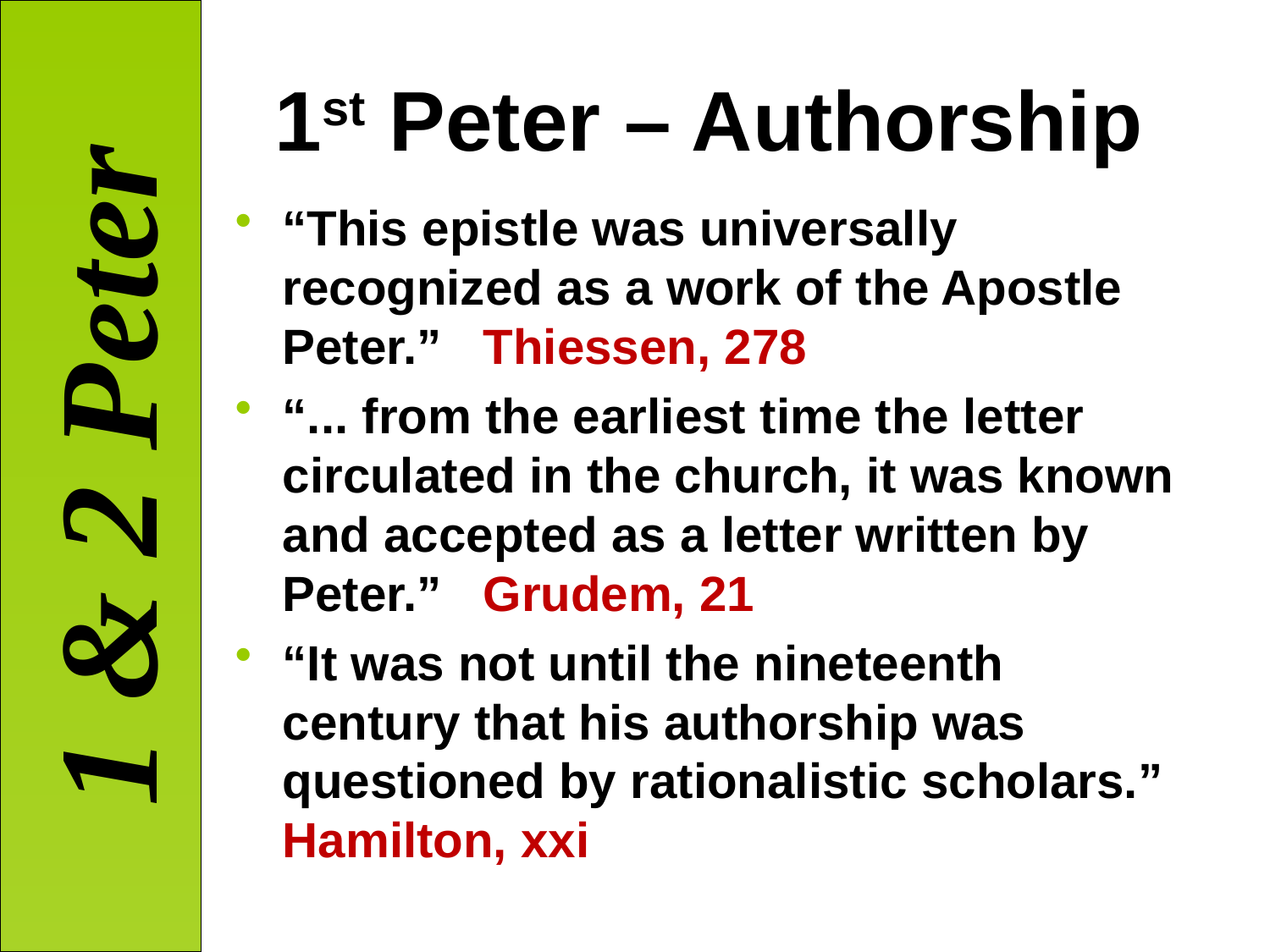

# 1st Peter – Authorship
“This epistle was universally recognized as a work of the Apostle Peter.”   Thiessen, 278
“... from the earliest time the letter circulated in the church, it was known and accepted as a letter written by Peter.”   Grudem, 21
“It was not until the nineteenth century that his authorship was questioned by rationalistic scholars.”  Hamilton, xxi